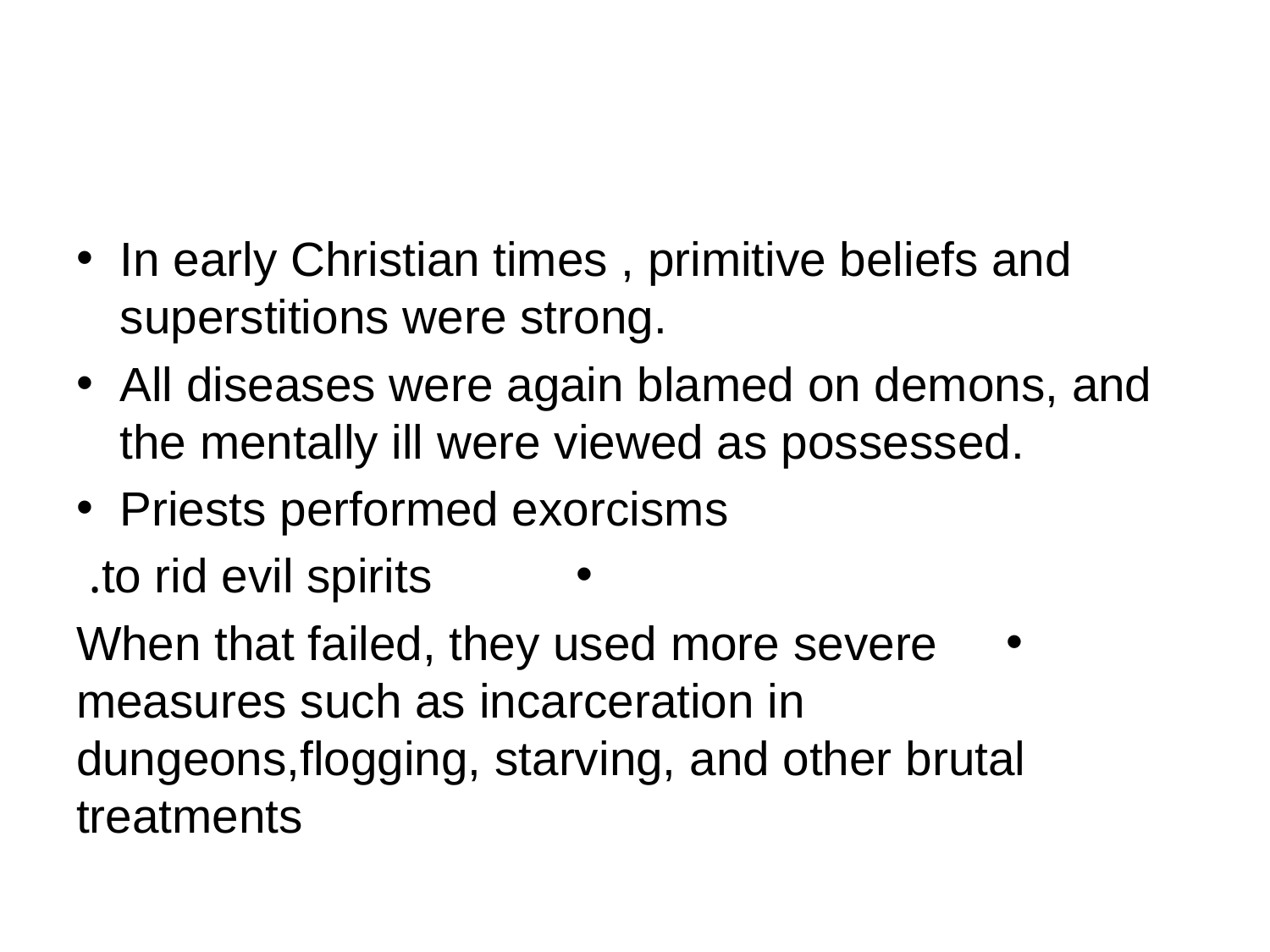

#
In early Christian times , primitive beliefs and superstitions were strong.
All diseases were again blamed on demons, and the mentally ill were viewed as possessed.
Priests performed exorcisms
to rid evil spirits.
When that failed, they used more severe measures such as incarceration in dungeons,flogging, starving, and other brutal treatments